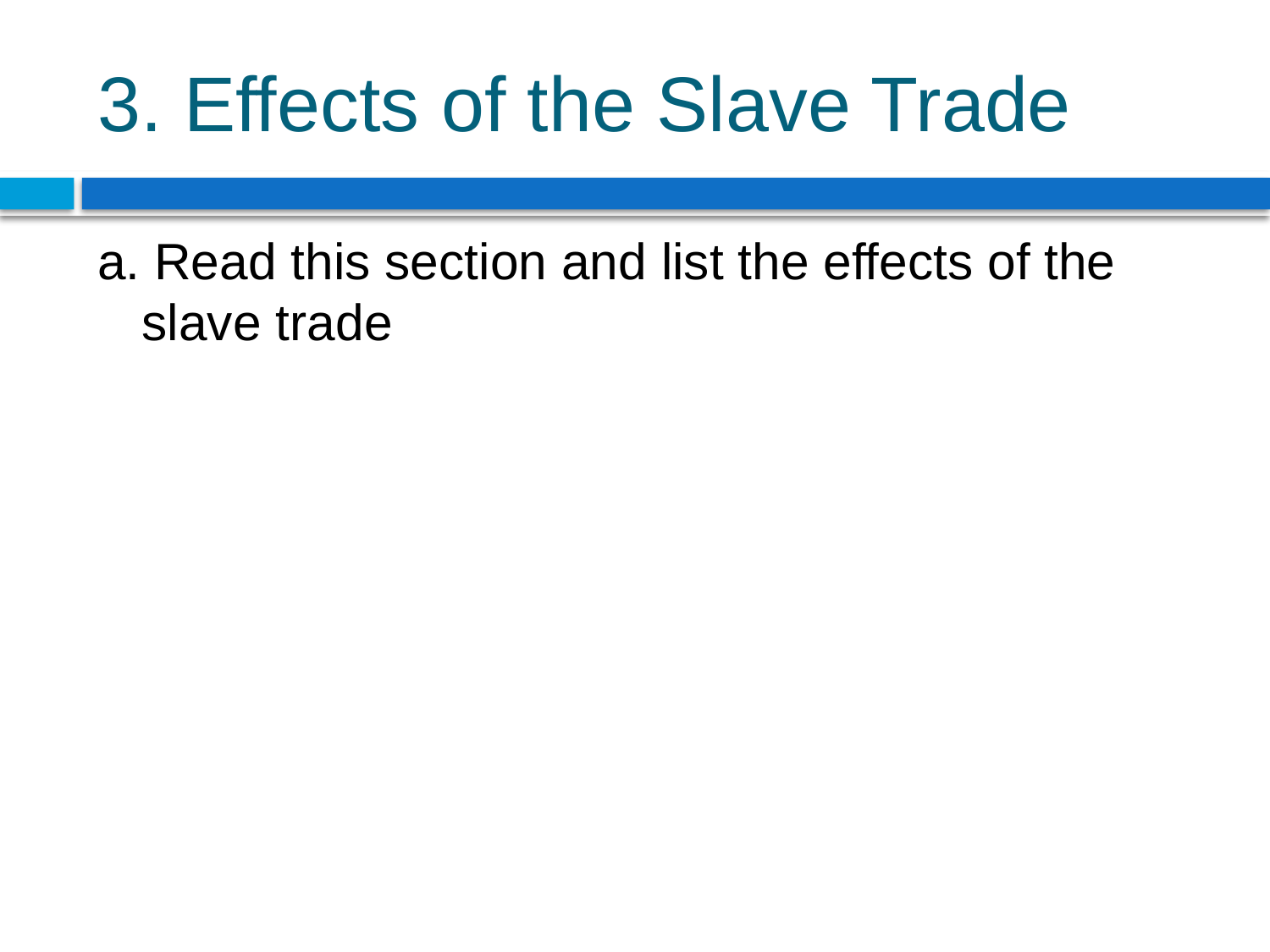

# 3. Effects of the Slave Trade
a. Read this section and list the effects of the slave trade